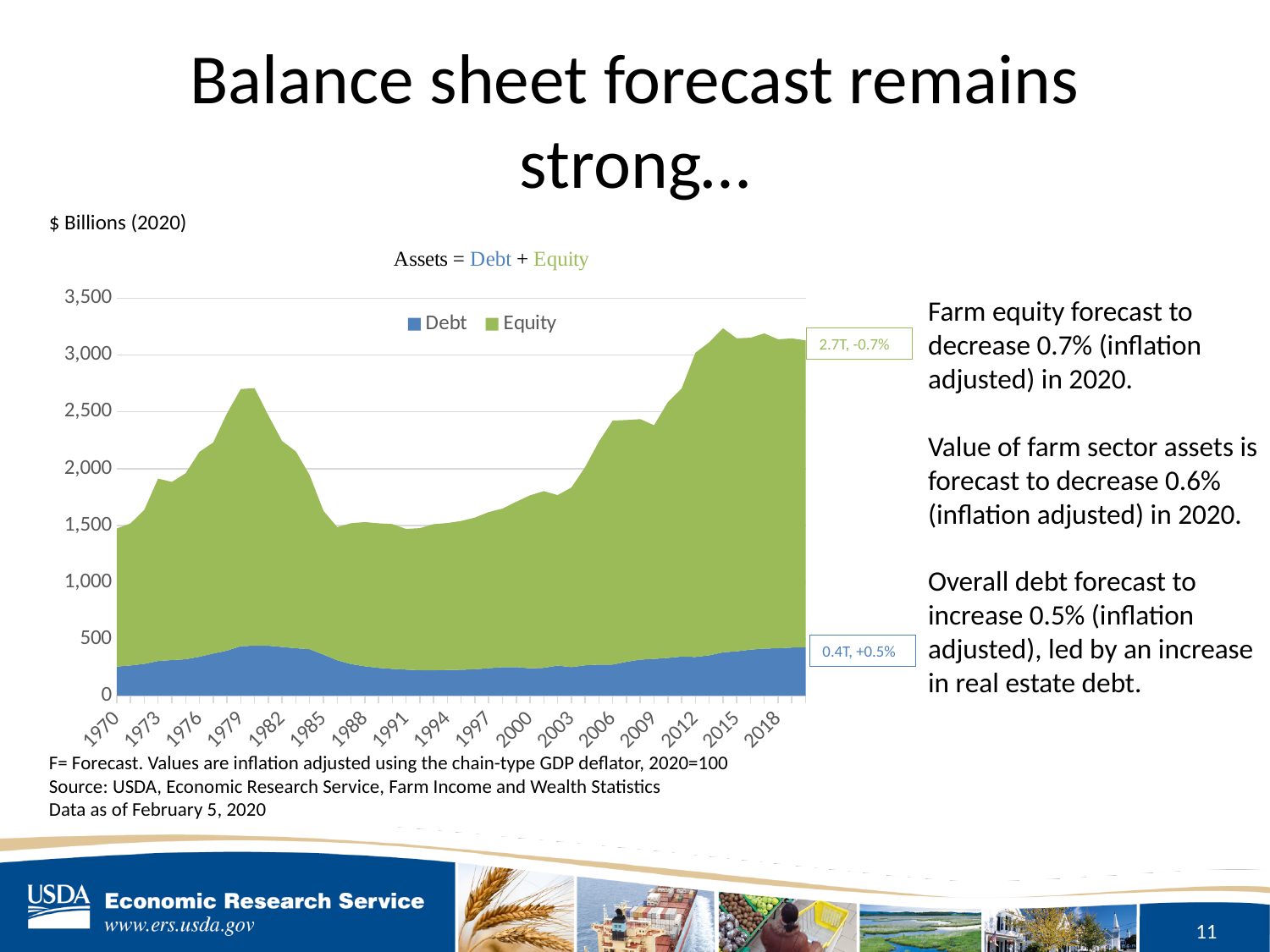

# Balance sheet forecast remains strong…
$ Billions (2020)

### Chart

| Category | Debt | Equity |
|---|---|---|
| 1970 | 256.11769160796325 | 1216.2539357268838 |
| 1971 | 265.4792856558448 | 1251.0579603437534 |
| 1972 | 279.9040685070097 | 1357.775977983331 |
| 1973 | 304.9632391504522 | 1606.4917194066868 |
| 1974 | 312.98803973300363 | 1569.7421543612204 |
| 1975 | 320.25672873053617 | 1638.7302257666638 |
| 1976 | 342.1933494711014 | 1805.0863383060703 |
| 1977 | 371.01939040762545 | 1858.7984708967078 |
| 1978 | 396.065809552024 | 2090.8063598407625 |
| 1979 | 435.58693379720677 | 2265.2202370670566 |
| 1980 | 439.77790266576415 | 2268.824037667524 |
| 1981 | 439.58111449111874 | 2029.117785159567 |
| 1982 | 428.60836350318027 | 1813.8566668633073 |
| 1983 | 417.44908428350413 | 1733.4970406953073 |
| 1984 | 408.60727485706246 | 1534.3285875552378 |
| 1985 | 361.1229578347877 | 1266.473755739008 |
| 1986 | 311.0961251890536 | 1173.4059188959022 |
| 1987 | 277.9487116280703 | 1240.1092661811686 |
| 1988 | 258.0600664056443 | 1270.3273999602654 |
| 1989 | 244.39587036874698 | 1273.3626586863506 |
| 1990 | 235.6968404413166 | 1275.4007980465226 |
| 1991 | 229.3399813036295 | 1238.7519681315107 |
| 1992 | 223.70192401220817 | 1251.758974392396 |
| 1993 | 223.0829970260933 | 1286.9985900207616 |
| 1994 | 225.93396547299605 | 1294.1653937161536 |
| 1995 | 227.74880578828328 | 1310.4963278438088 |
| 1996 | 232.39911795620213 | 1336.3733311213828 |
| 1997 | 241.25863274520654 | 1375.1764853804755 |
| 1998 | 250.3631866606342 | 1397.1995795115201 |
| 1999 | 251.42981619832972 | 1456.0336602003085 |
| 2000 | 240.3557361978212 | 1523.811184314473 |
| 2001 | 244.73634888002982 | 1556.2881284194225 |
| 2002 | 264.17646672457875 | 1502.1843768122237 |
| 2003 | 251.06185839835302 | 1582.2905805793957 |
| 2004 | 266.76608093338194 | 1747.644609179075 |
| 2005 | 273.79962534926665 | 1964.76910895038 |
| 2006 | 274.0944371279706 | 2148.913610934528 |
| 2007 | 297.91104429016923 | 2129.9960587797864 |
| 2008 | 317.01268350111116 | 2118.7341799778146 |
| 2009 | 323.33639955176943 | 2058.6875116600077 |
| 2010 | 332.20648810785707 | 2253.2562568216954 |
| 2011 | 343.55597533629674 | 2361.6581444523235 |
| 2012 | 340.56125463993504 | 2679.336499238033 |
| 2013 | 354.6608267998898 | 2758.288356886471 |
| 2014 | 381.2357576702633 | 2855.2757022013516 |
| 2015 | 390.0609481984321 | 2757.462578006714 |
| 2016 | 404.9264769203056 | 2748.0107008767895 |
| 2017 | 414.5873749992992 | 2776.4193570883176 |
| 2018 | 416.8662691835075 | 2721.7996615954144 |
| 2019F | 423.27929194839567 | 2723.7405543086793 |
| 2020F | 425.250426 | 2703.6714831259096 |
Farm equity forecast to decrease 0.7% (inflation adjusted) in 2020.

Value of farm sector assets is forecast to decrease 0.6% (inflation adjusted) in 2020.

Overall debt forecast to increase 0.5% (inflation adjusted), led by an increase in real estate debt.

2.7T, -0.7%
0.4T, +0.5%
F= Forecast. Values are inflation adjusted using the chain-type GDP deflator, 2020=100
Source: USDA, Economic Research Service, Farm Income and Wealth Statistics
Data as of February 5, 2020